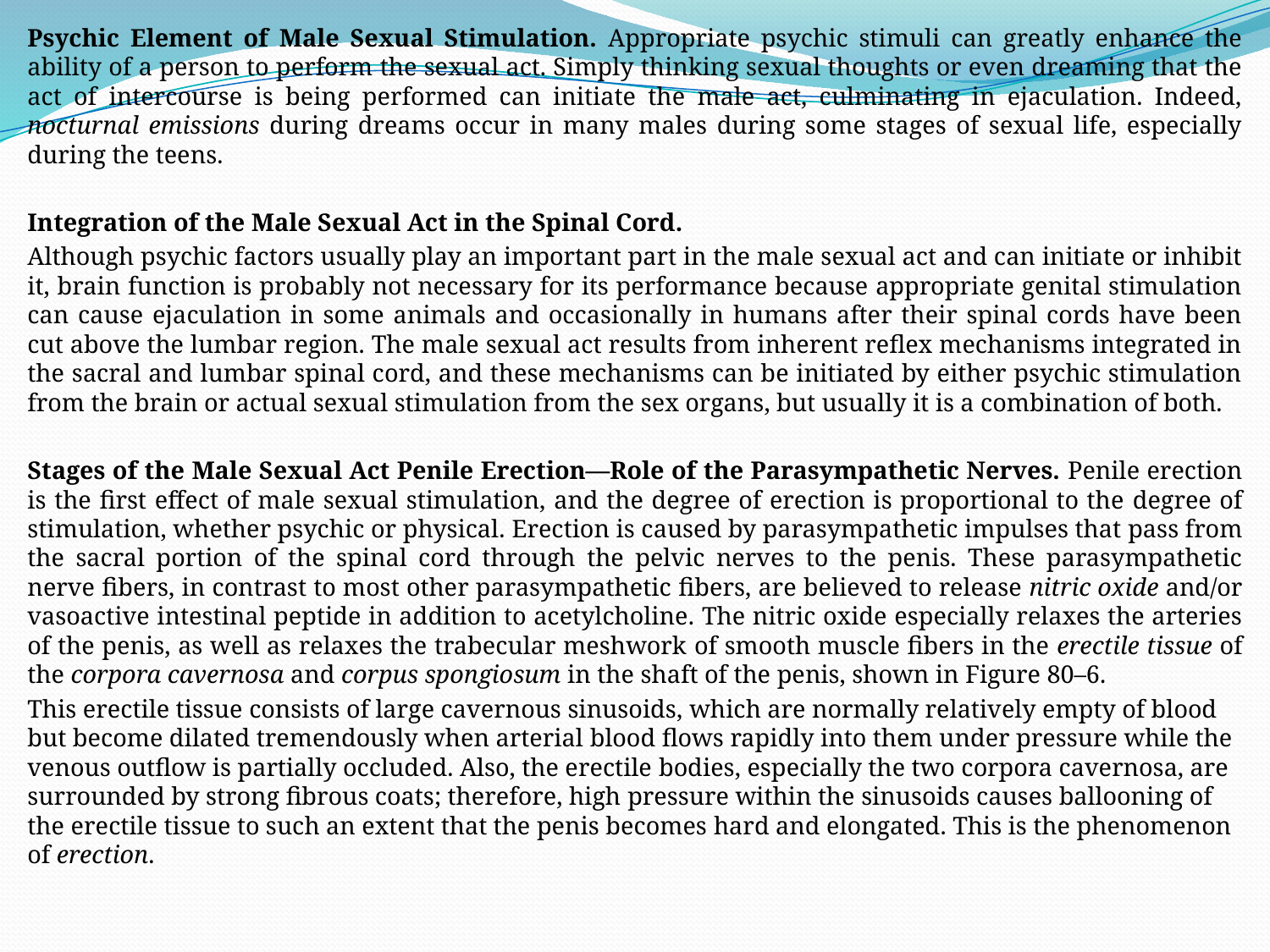

Psychic Element of Male Sexual Stimulation. Appropriate psychic stimuli can greatly enhance the ability of a person to perform the sexual act. Simply thinking sexual thoughts or even dreaming that the act of intercourse is being performed can initiate the male act, culminating in ejaculation. Indeed, nocturnal emissions during dreams occur in many males during some stages of sexual life, especially during the teens.

Integration of the Male Sexual Act in the Spinal Cord.
Although psychic factors usually play an important part in the male sexual act and can initiate or inhibit it, brain function is probably not necessary for its performance because appropriate genital stimulation can cause ejaculation in some animals and occasionally in humans after their spinal cords have been cut above the lumbar region. The male sexual act results from inherent reflex mechanisms integrated in the sacral and lumbar spinal cord, and these mechanisms can be initiated by either psychic stimulation from the brain or actual sexual stimulation from the sex organs, but usually it is a combination of both.

Stages of the Male Sexual Act Penile Erection—Role of the Parasympathetic Nerves. Penile erection is the first effect of male sexual stimulation, and the degree of erection is proportional to the degree of stimulation, whether psychic or physical. Erection is caused by parasympathetic impulses that pass from the sacral portion of the spinal cord through the pelvic nerves to the penis. These parasympathetic nerve fibers, in contrast to most other parasympathetic fibers, are believed to release nitric oxide and/or vasoactive intestinal peptide in addition to acetylcholine. The nitric oxide especially relaxes the arteries of the penis, as well as relaxes the trabecular meshwork of smooth muscle fibers in the erectile tissue of the corpora cavernosa and corpus spongiosum in the shaft of the penis, shown in Figure 80–6.
This erectile tissue consists of large cavernous sinusoids, which are normally relatively empty of blood but become dilated tremendously when arterial blood flows rapidly into them under pressure while the venous outflow is partially occluded. Also, the erectile bodies, especially the two corpora cavernosa, are surrounded by strong fibrous coats; therefore, high pressure within the sinusoids causes ballooning of the erectile tissue to such an extent that the penis becomes hard and elongated. This is the phenomenon of erection.